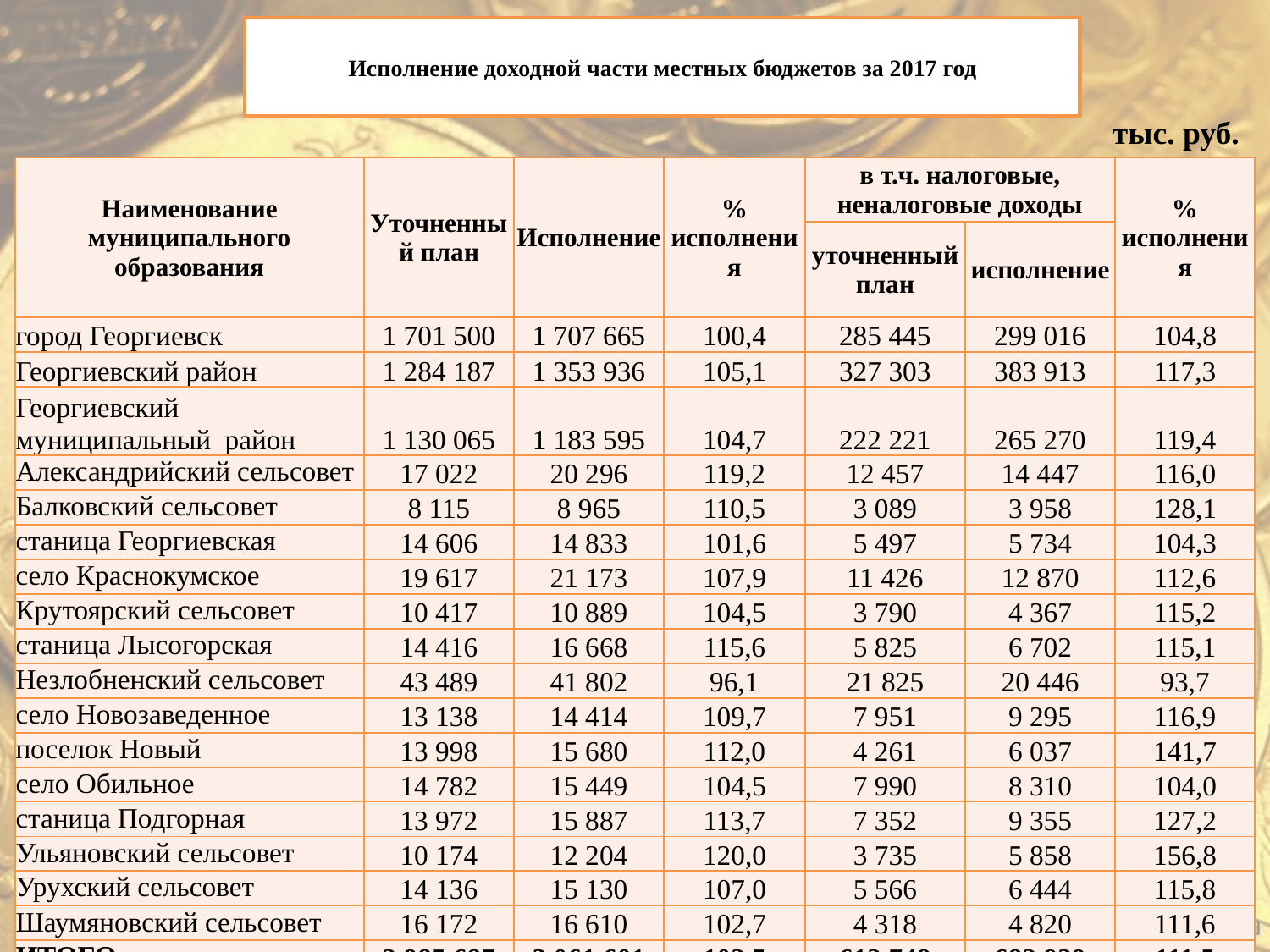

# Исполнение доходной части местных бюджетов за 2017 год
тыс. руб.
| Наименование муниципального образования | Уточненный план | Исполнение | % исполнения | в т.ч. налоговые, неналоговые доходы |  | % исполнения |
| --- | --- | --- | --- | --- | --- | --- |
|  |  |  |  | уточненный план | исполнение |  |
| город Георгиевск | 1 701 500 | 1 707 665 | 100,4 | 285 445 | 299 016 | 104,8 |
| Георгиевский район | 1 284 187 | 1 353 936 | 105,1 | 327 303 | 383 913 | 117,3 |
| Георгиевский муниципальный район | 1 130 065 | 1 183 595 | 104,7 | 222 221 | 265 270 | 119,4 |
| Александрийский сельсовет | 17 022 | 20 296 | 119,2 | 12 457 | 14 447 | 116,0 |
| Балковский сельсовет | 8 115 | 8 965 | 110,5 | 3 089 | 3 958 | 128,1 |
| станица Георгиевская | 14 606 | 14 833 | 101,6 | 5 497 | 5 734 | 104,3 |
| село Краснокумское | 19 617 | 21 173 | 107,9 | 11 426 | 12 870 | 112,6 |
| Крутоярский сельсовет | 10 417 | 10 889 | 104,5 | 3 790 | 4 367 | 115,2 |
| станица Лысогорская | 14 416 | 16 668 | 115,6 | 5 825 | 6 702 | 115,1 |
| Незлобненский сельсовет | 43 489 | 41 802 | 96,1 | 21 825 | 20 446 | 93,7 |
| село Новозаведенное | 13 138 | 14 414 | 109,7 | 7 951 | 9 295 | 116,9 |
| поселок Новый | 13 998 | 15 680 | 112,0 | 4 261 | 6 037 | 141,7 |
| село Обильное | 14 782 | 15 449 | 104,5 | 7 990 | 8 310 | 104,0 |
| станица Подгорная | 13 972 | 15 887 | 113,7 | 7 352 | 9 355 | 127,2 |
| Ульяновский сельсовет | 10 174 | 12 204 | 120,0 | 3 735 | 5 858 | 156,8 |
| Урухский сельсовет | 14 136 | 15 130 | 107,0 | 5 566 | 6 444 | 115,8 |
| Шаумяновский сельсовет | 16 172 | 16 610 | 102,7 | 4 318 | 4 820 | 111,6 |
| ИТОГО: | 2 985 687 | 3 061 601 | 102,5 | 612 748 | 682 929 | 111,5 |